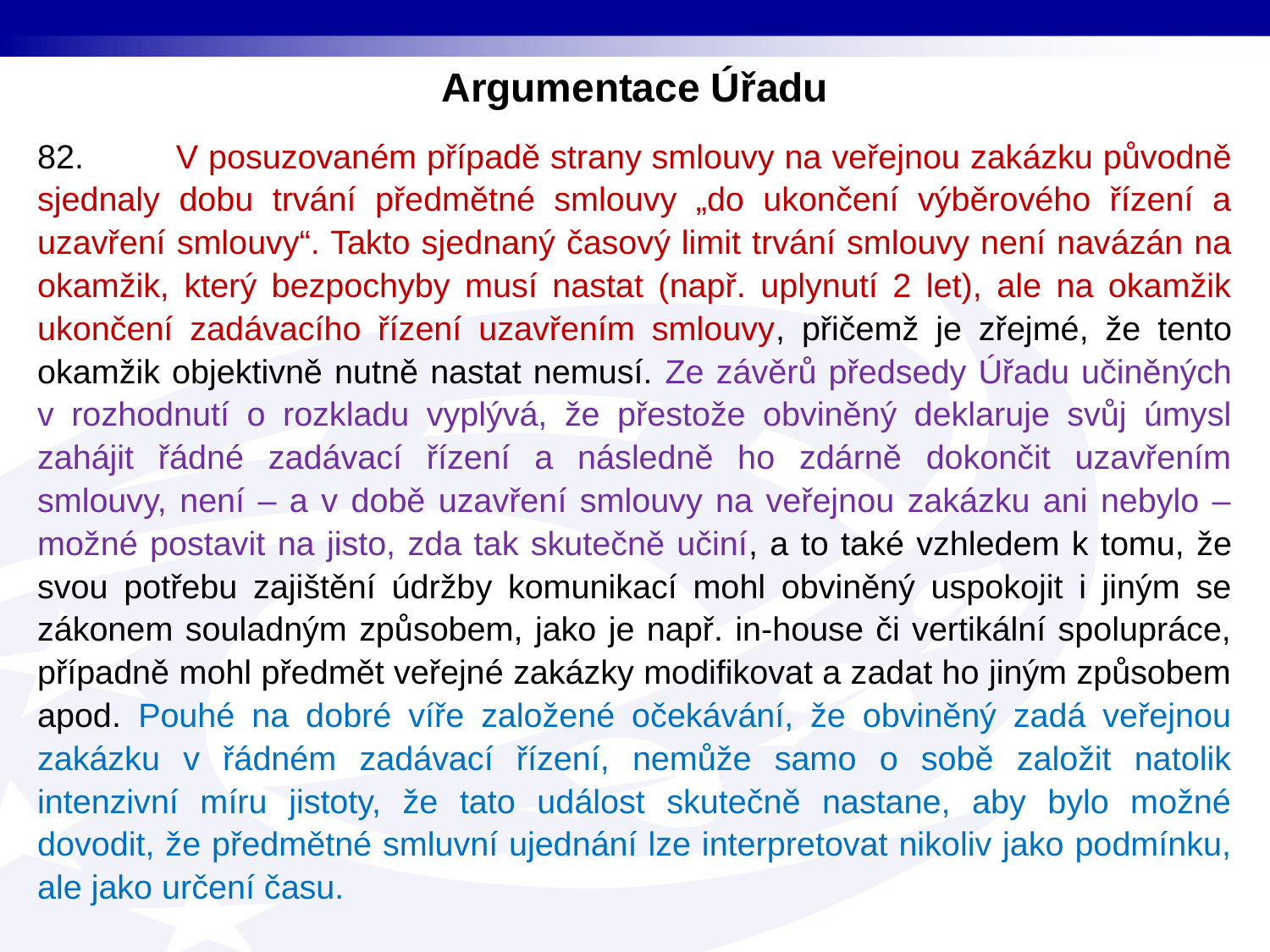

Argumentace Úřadu
82.         V posuzovaném případě strany smlouvy na veřejnou zakázku původně sjednaly dobu trvání předmětné smlouvy „do ukončení výběrového řízení a uzavření smlouvy“. Takto sjednaný časový limit trvání smlouvy není navázán na okamžik, který bezpochyby musí nastat (např. uplynutí 2 let), ale na okamžik ukončení zadávacího řízení uzavřením smlouvy, přičemž je zřejmé, že tento okamžik objektivně nutně nastat nemusí. Ze závěrů předsedy Úřadu učiněných v rozhodnutí o rozkladu vyplývá, že přestože obviněný deklaruje svůj úmysl zahájit řádné zadávací řízení a následně ho zdárně dokončit uzavřením smlouvy, není – a v době uzavření smlouvy na veřejnou zakázku ani nebylo – možné postavit na jisto, zda tak skutečně učiní, a to také vzhledem k tomu, že svou potřebu zajištění údržby komunikací mohl obviněný uspokojit i jiným se zákonem souladným způsobem, jako je např. in-house či vertikální spolupráce, případně mohl předmět veřejné zakázky modifikovat a zadat ho jiným způsobem apod. Pouhé na dobré víře založené očekávání, že obviněný zadá veřejnou zakázku v řádném zadávací řízení, nemůže samo o sobě založit natolik intenzivní míru jistoty, že tato událost skutečně nastane, aby bylo možné dovodit, že předmětné smluvní ujednání lze interpretovat nikoliv jako podmínku, ale jako určení času.